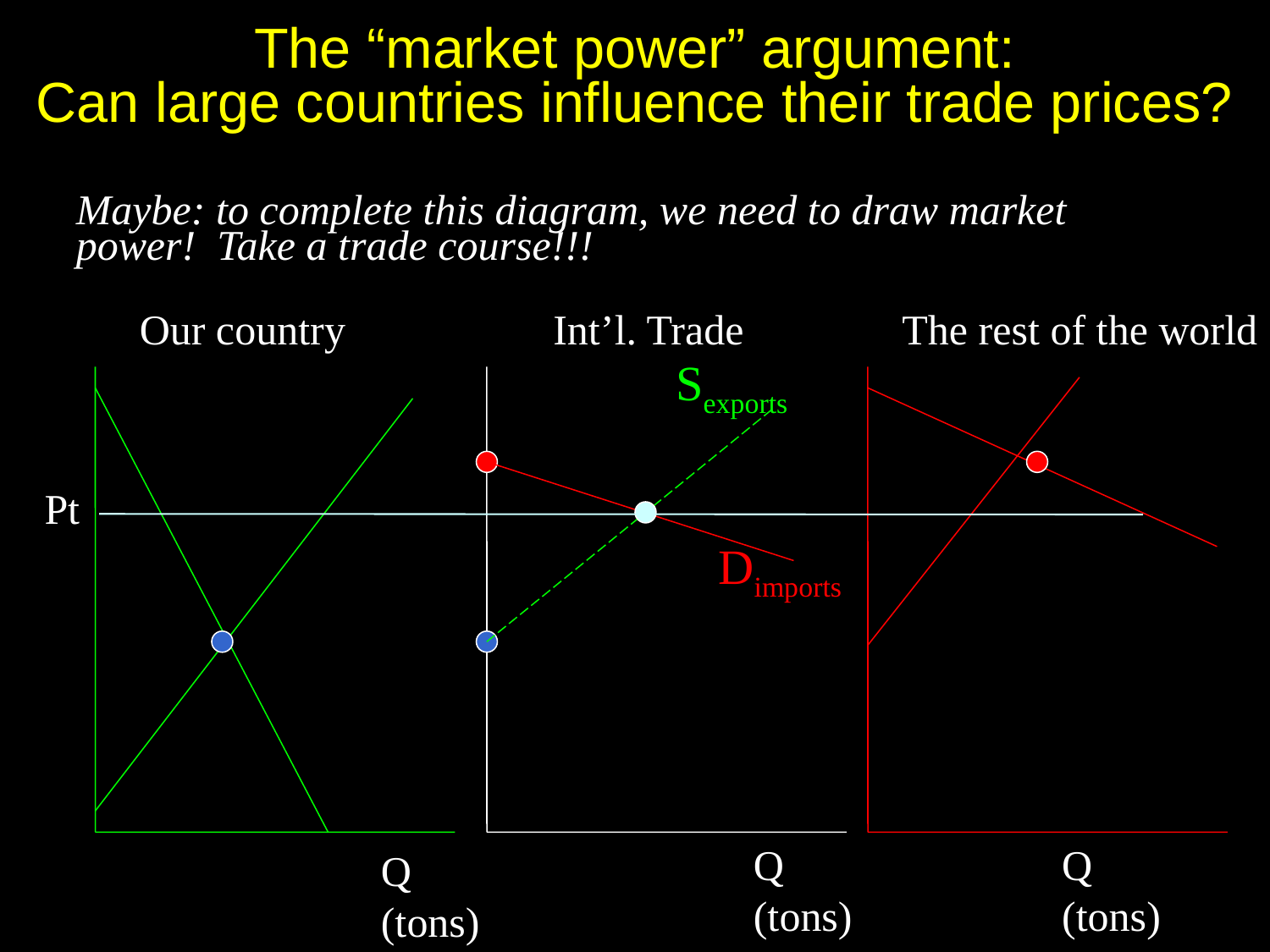

# The “market power” argument: Can large countries influence their trade prices?
Maybe: to complete this diagram, we need to draw market power!  Take a trade course!!!
Our country
Int’l. Trade
The rest of the world
Sexports

Pt

Dimports

Q
(tons)

Q
(tons)
Q
(tons)